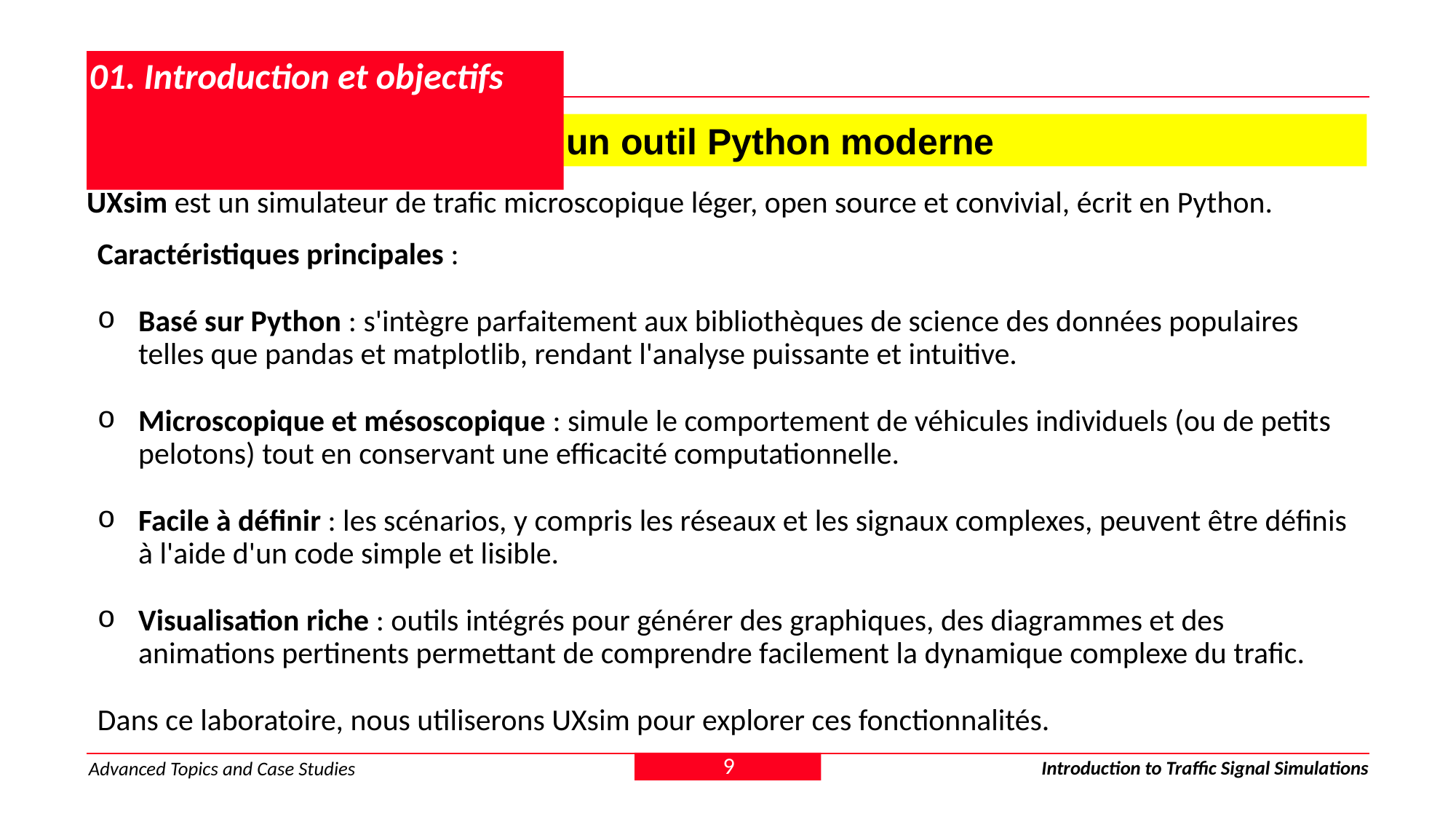

# 01. Introduction et objectifs
1.4. Présentation d'UXsim : un outil Python moderne
UXsim est un simulateur de trafic microscopique léger, open source et convivial, écrit en Python.
Caractéristiques principales :
Basé sur Python : s'intègre parfaitement aux bibliothèques de science des données populaires telles que pandas et matplotlib, rendant l'analyse puissante et intuitive.
Microscopique et mésoscopique : simule le comportement de véhicules individuels (ou de petits pelotons) tout en conservant une efficacité computationnelle.
Facile à définir : les scénarios, y compris les réseaux et les signaux complexes, peuvent être définis à l'aide d'un code simple et lisible.
Visualisation riche : outils intégrés pour générer des graphiques, des diagrammes et des animations pertinents permettant de comprendre facilement la dynamique complexe du trafic.
Dans ce laboratoire, nous utiliserons UXsim pour explorer ces fonctionnalités.